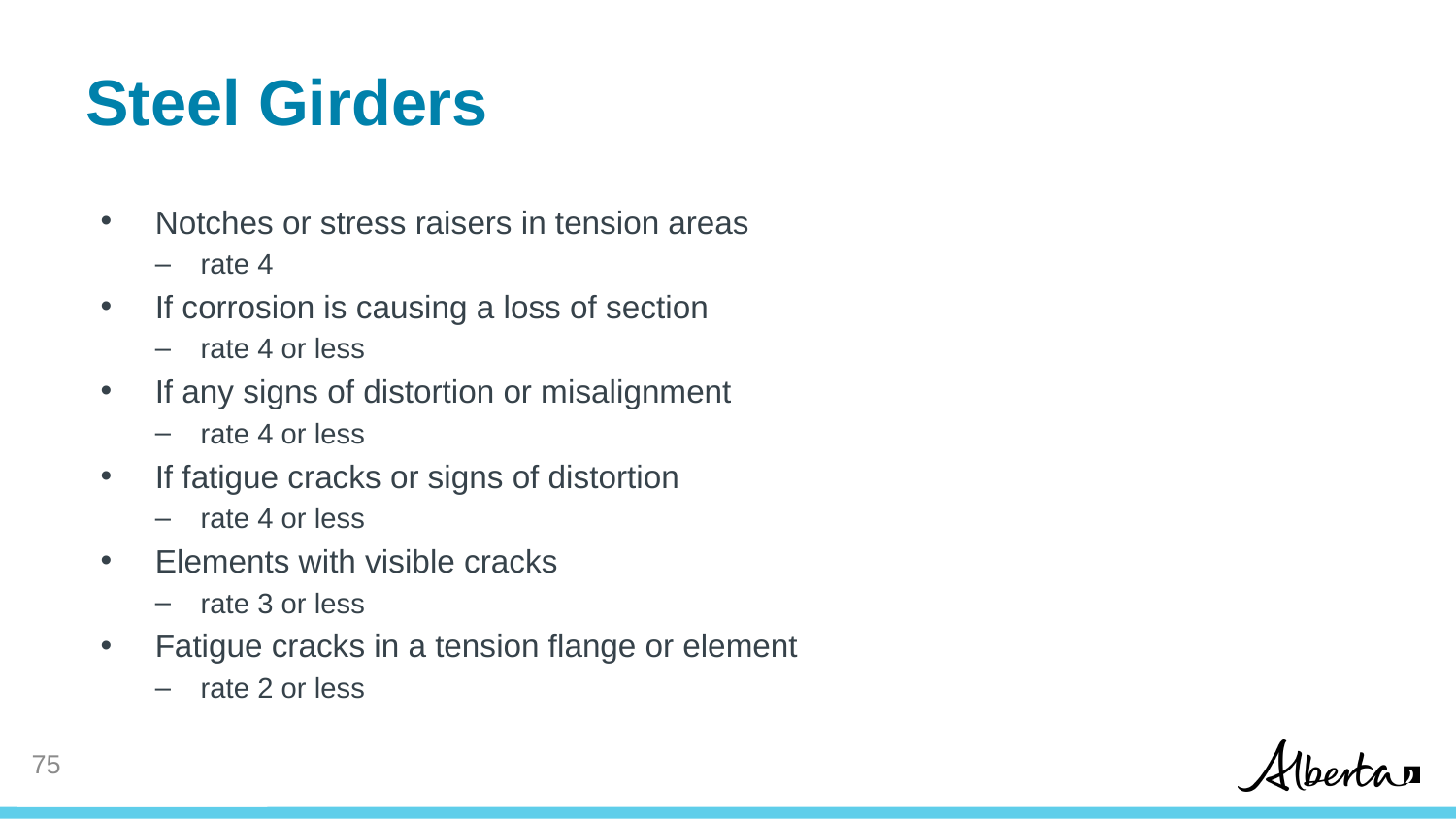

# Steel Girders
Notches or stress raisers in tension areas
rate 4
If corrosion is causing a loss of section
rate 4 or less
If any signs of distortion or misalignment
rate 4 or less
If fatigue cracks or signs of distortion
rate 4 or less
Elements with visible cracks
rate 3 or less
Fatigue cracks in a tension flange or element
rate 2 or less

75